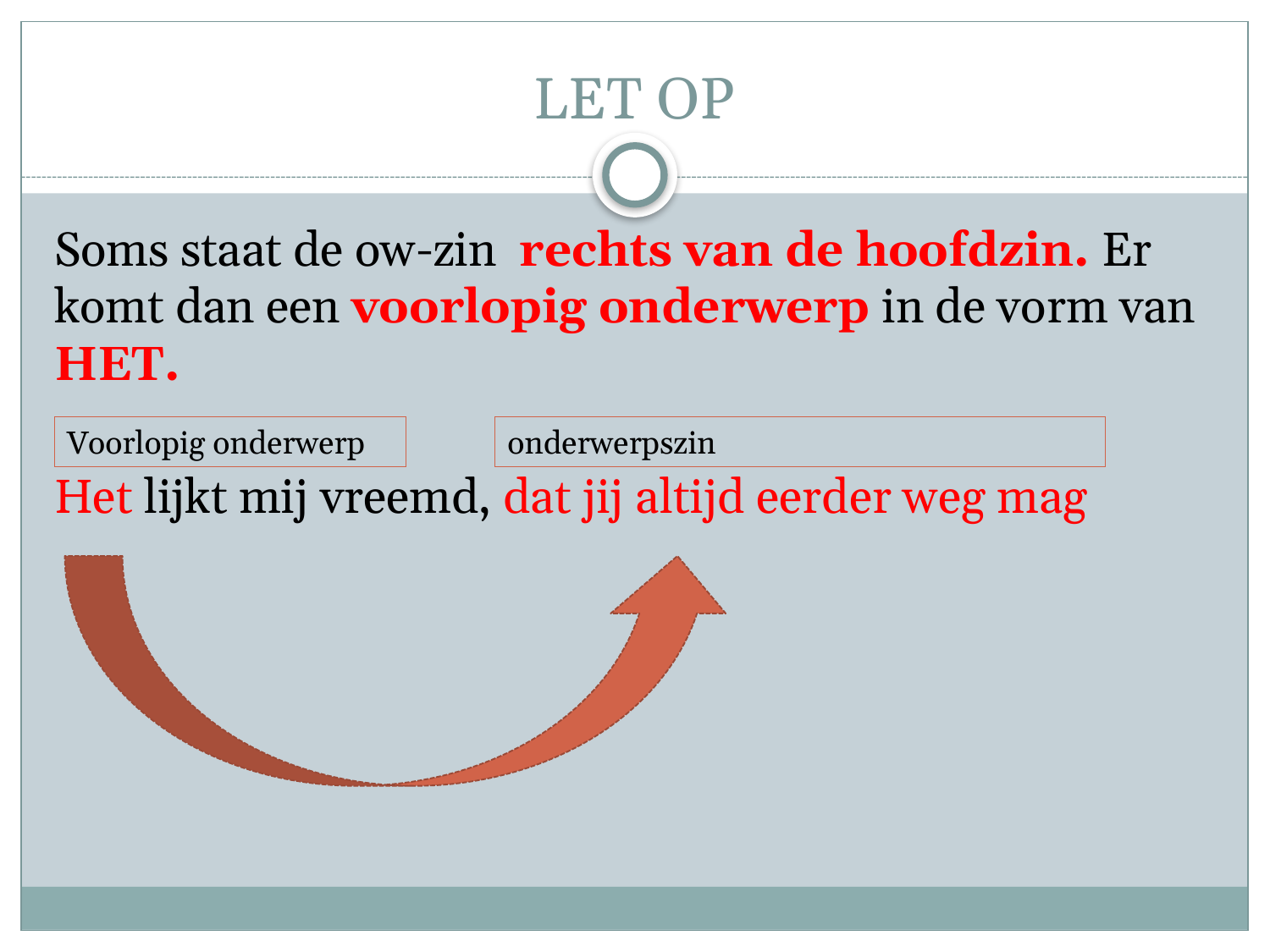

# LET OP
Soms staat de ow-zin  rechts van de hoofdzin. Er komt dan een voorlopig onderwerp in de vorm van HET.

Het lijkt mij vreemd, dat jij altijd eerder weg mag
Voorlopig onderwerp
onderwerpszin